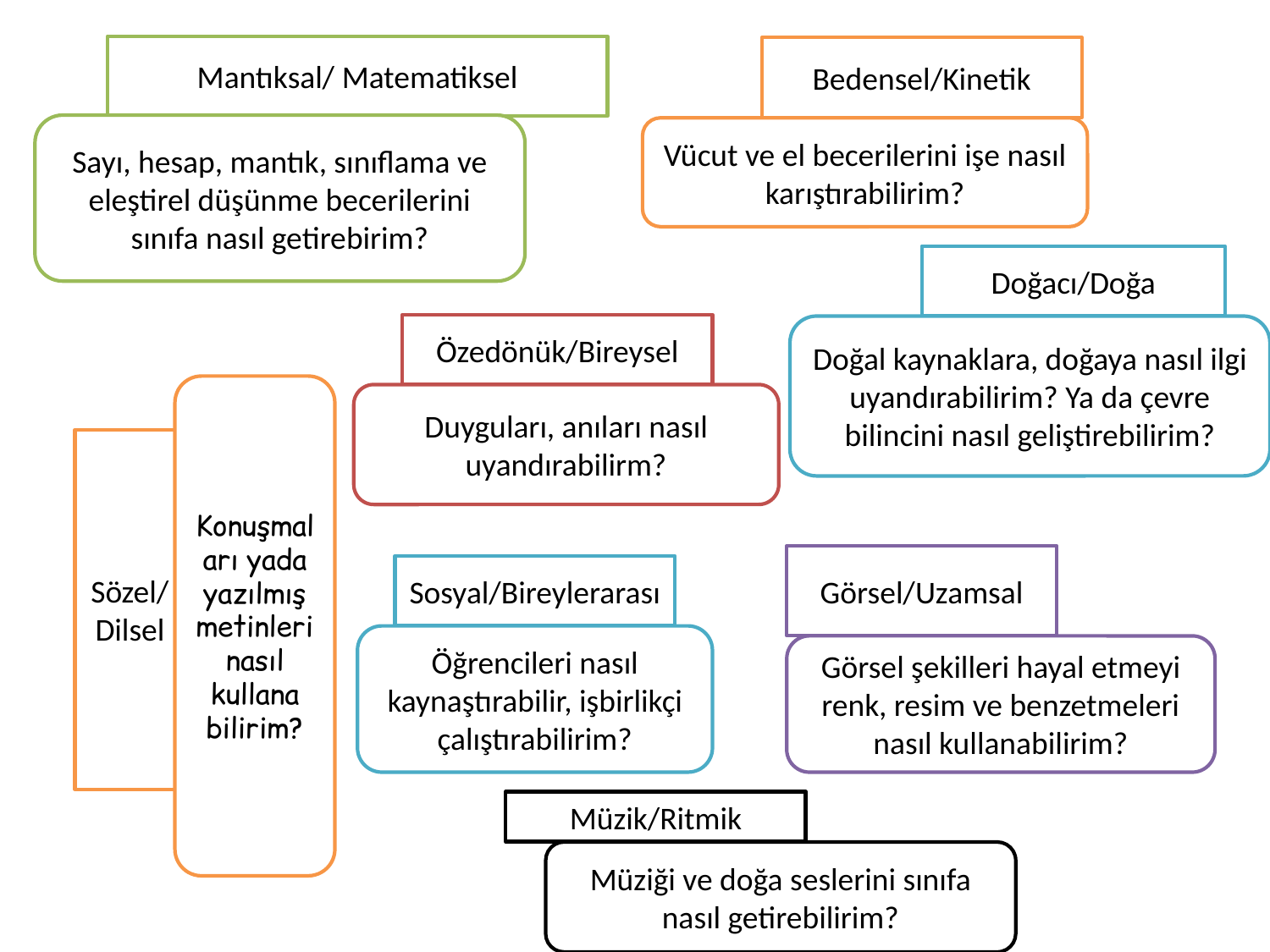

Mantıksal/ Matematiksel
Bedensel/Kinetik
#
Sayı, hesap, mantık, sınıflama ve eleştirel düşünme becerilerini sınıfa nasıl getirebirim?
Vücut ve el becerilerini işe nasıl karıştırabilirim?
Doğacı/Doğa
Özedönük/Bireysel
Doğal kaynaklara, doğaya nasıl ilgi uyandırabilirim? Ya da çevre bilincini nasıl geliştirebilirim?
Konuşmaları yada yazılmış metinleri nasıl kullana
bilirim?
Duyguları, anıları nasıl uyandırabilirm?
Sözel/Dilsel
Görsel/Uzamsal
Sosyal/Bireylerarası
Öğrencileri nasıl kaynaştırabilir, işbirlikçi çalıştırabilirim?
Görsel şekilleri hayal etmeyi renk, resim ve benzetmeleri nasıl kullanabilirim?
Müzik/Ritmik
Müziği ve doğa seslerini sınıfa nasıl getirebilirim?